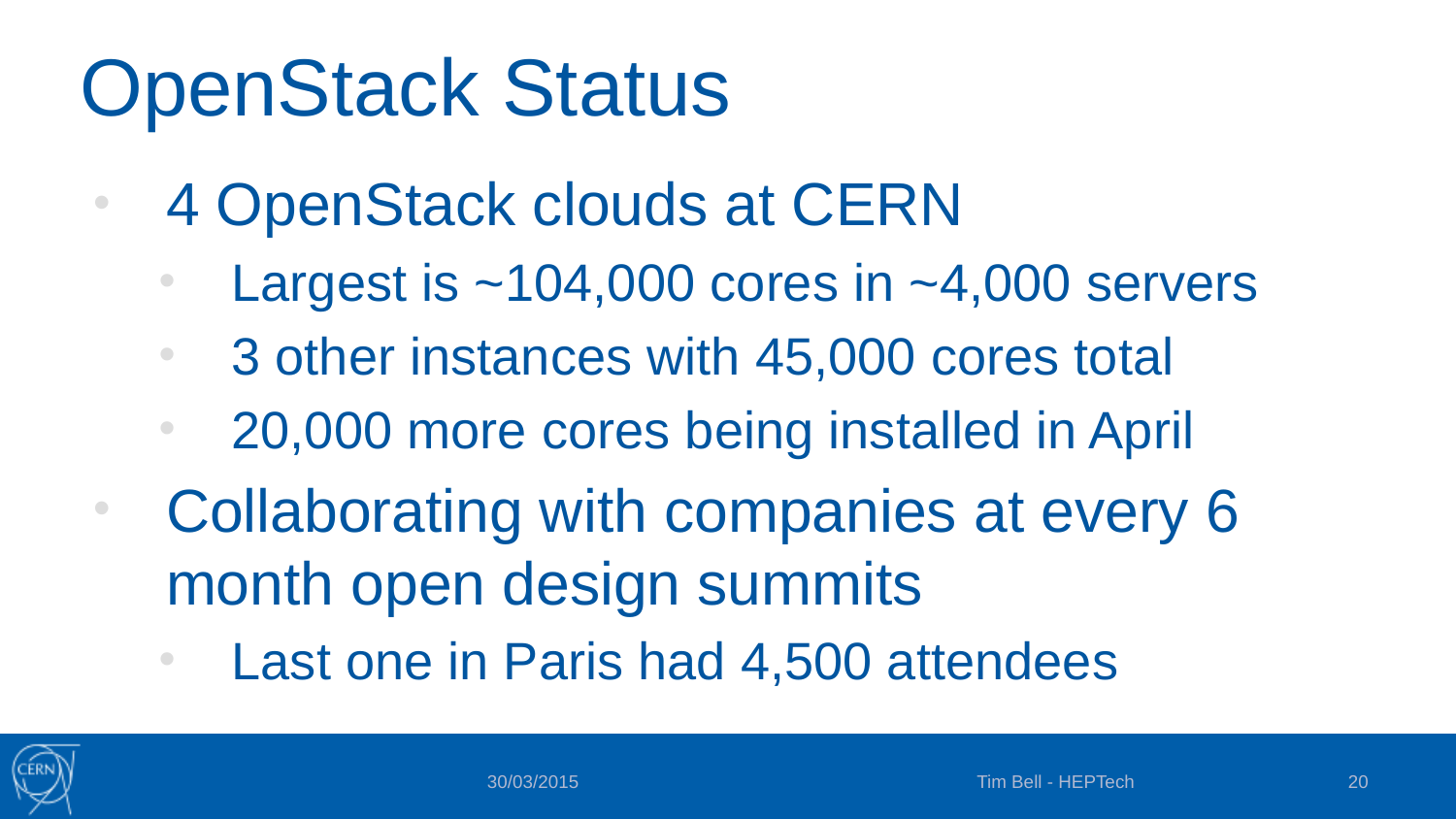

# OpenStack Status
4 OpenStack clouds at CERN
Largest is ~104,000 cores in ~4,000 servers
3 other instances with 45,000 cores total
20,000 more cores being installed in April
Collaborating with companies at every 6 month open design summits
Last one in Paris had 4,500 attendees
Tim Bell - HEPTech
20
30/03/2015